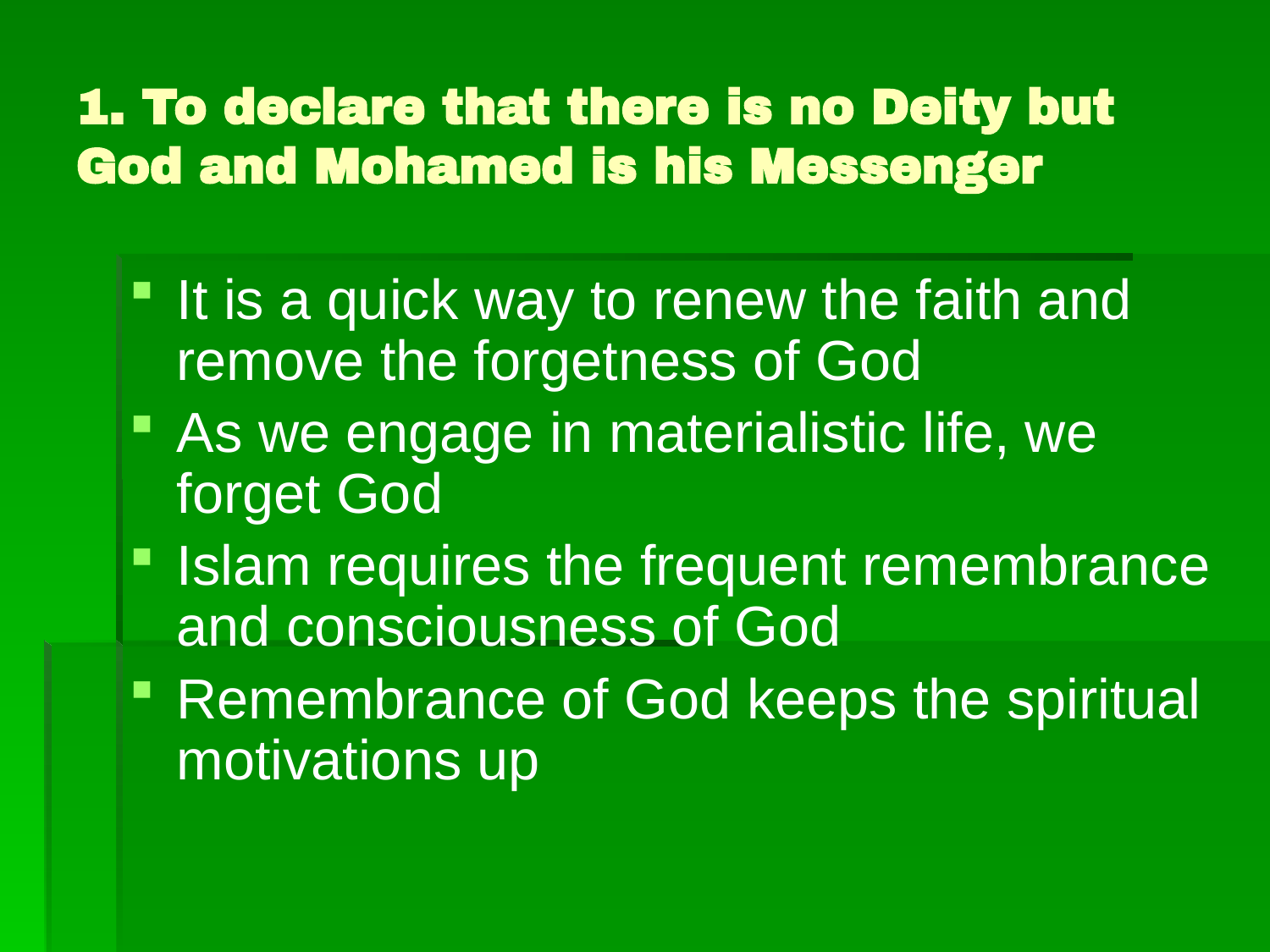

# 1. To declare that there is no Deity but God and Mohamed is his Messenger
It is a quick way to renew the faith and remove the forgetness of God
As we engage in materialistic life, we forget God
Islam requires the frequent remembrance and consciousness of God
Remembrance of God keeps the spiritual motivations up